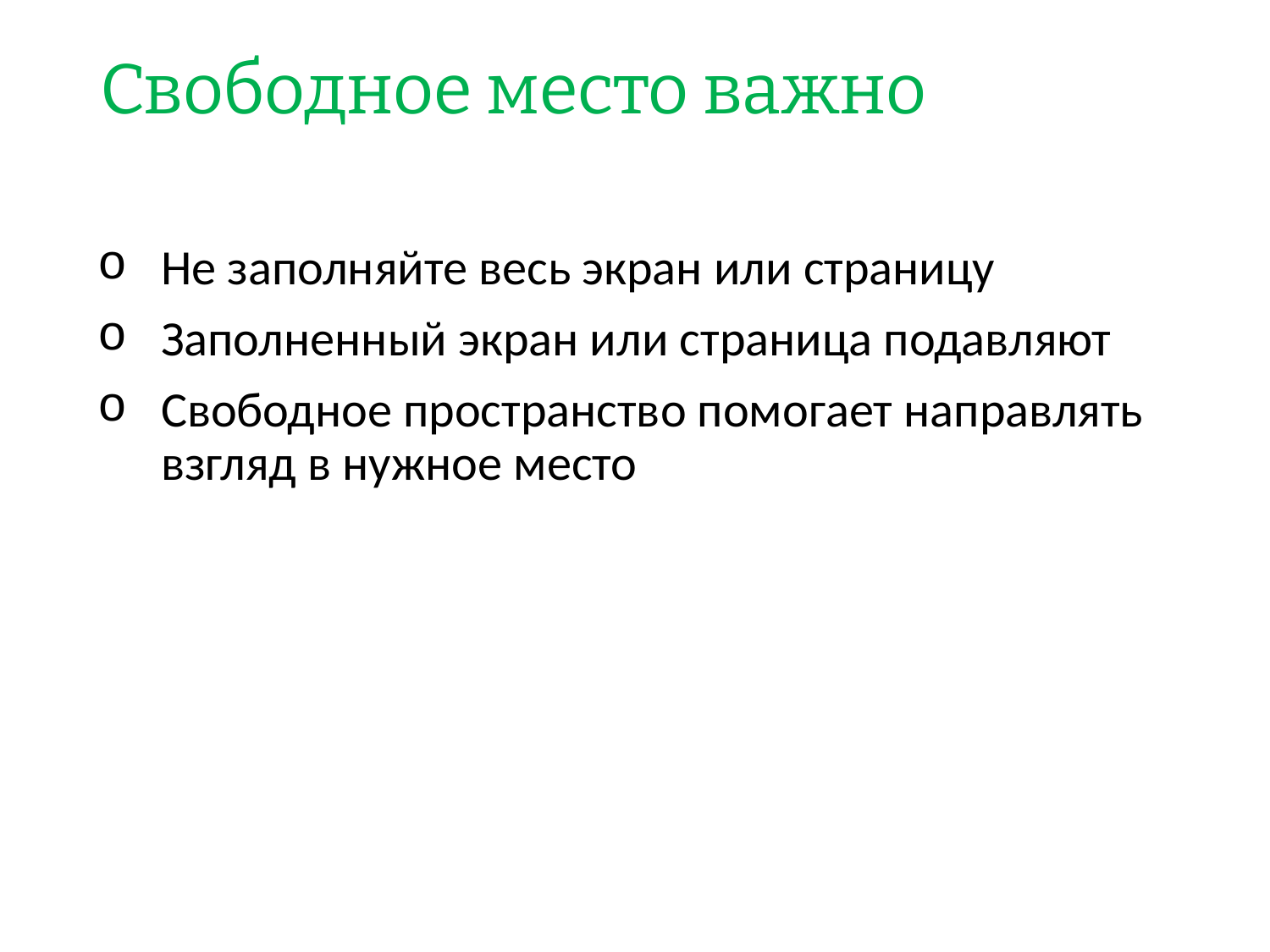

# Свободное место важно
Не заполняйте весь экран или страницу
Заполненный экран или страница подавляют
Свободное пространство помогает направлять взгляд в нужное место